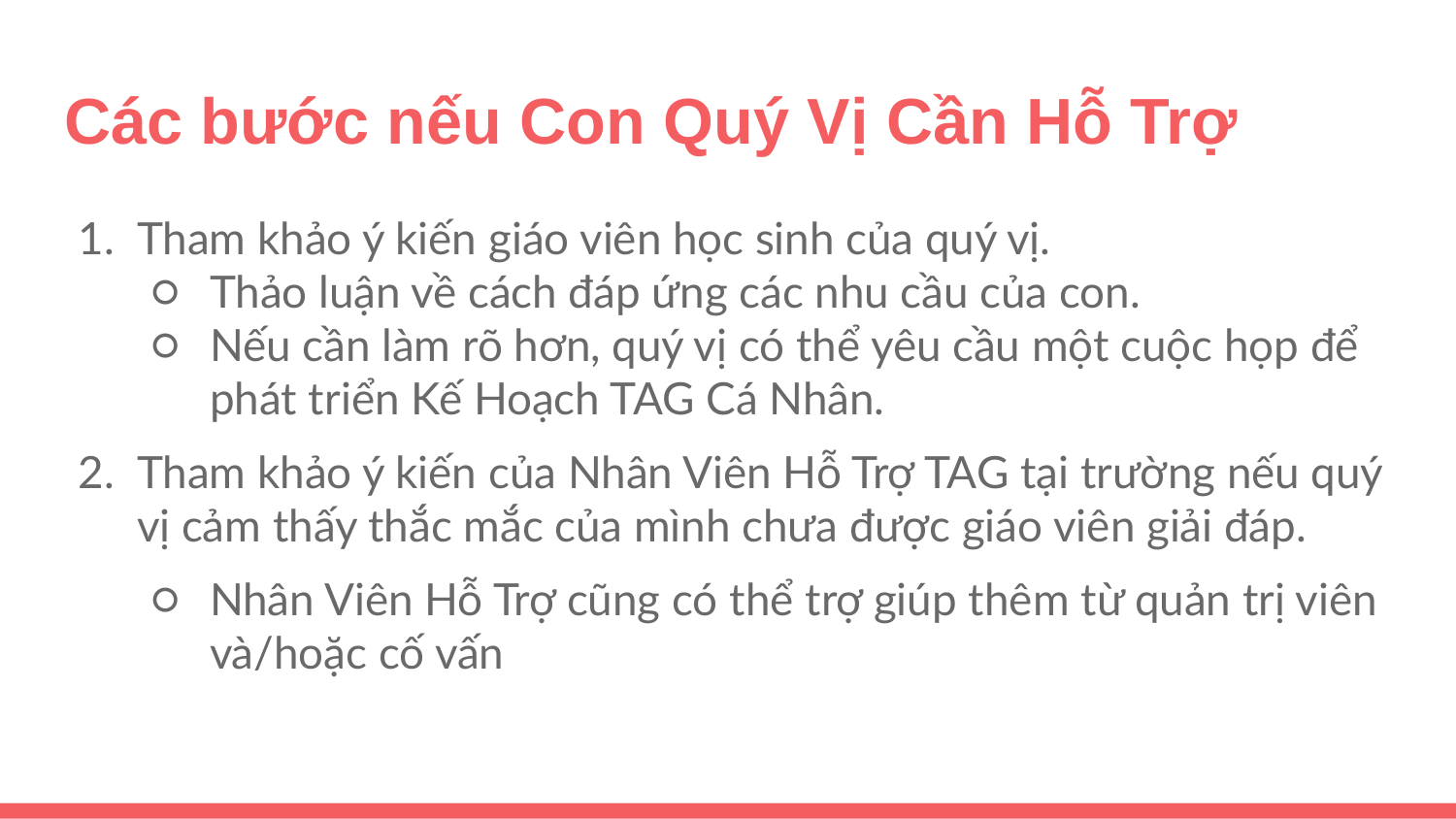

# Các bước nếu Con Quý Vị Cần Hỗ Trợ
Tham khảo ý kiến ​​giáo viên học sinh của quý vị.
Thảo luận về cách đáp ứng các nhu cầu của con.
Nếu cần làm rõ hơn, quý vị có thể yêu cầu một cuộc họp để phát triển Kế Hoạch TAG Cá Nhân.
Tham khảo ý kiến ​​của Nhân Viên Hỗ Trợ TAG tại trường nếu quý vị cảm thấy thắc mắc của mình chưa được giáo viên giải đáp.
Nhân Viên Hỗ Trợ cũng có thể trợ giúp thêm từ quản trị viên và/hoặc cố vấn